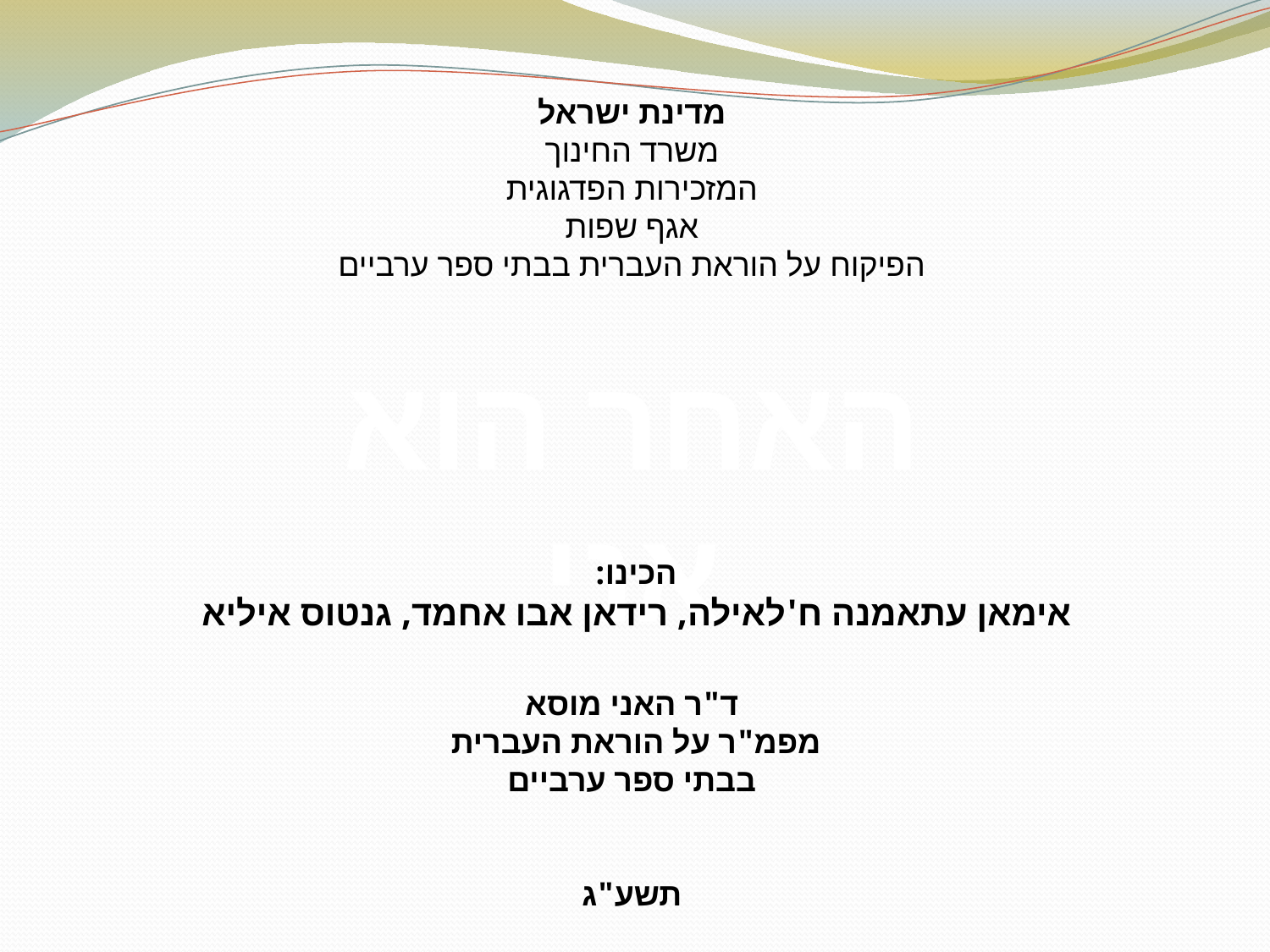

מדינת ישראל
משרד החינוך
המזכירות הפדגוגית
אגף שפות
הפיקוח על הוראת העברית בבתי ספר ערביים
האחר הוא אני
הכינו:
אימאן עתאמנה ח'לאילה, רידאן אבו אחמד, גנטוס איליא
ד"ר האני מוסא
מפמ"ר על הוראת העברית
בבתי ספר ערביים

תשע"ג